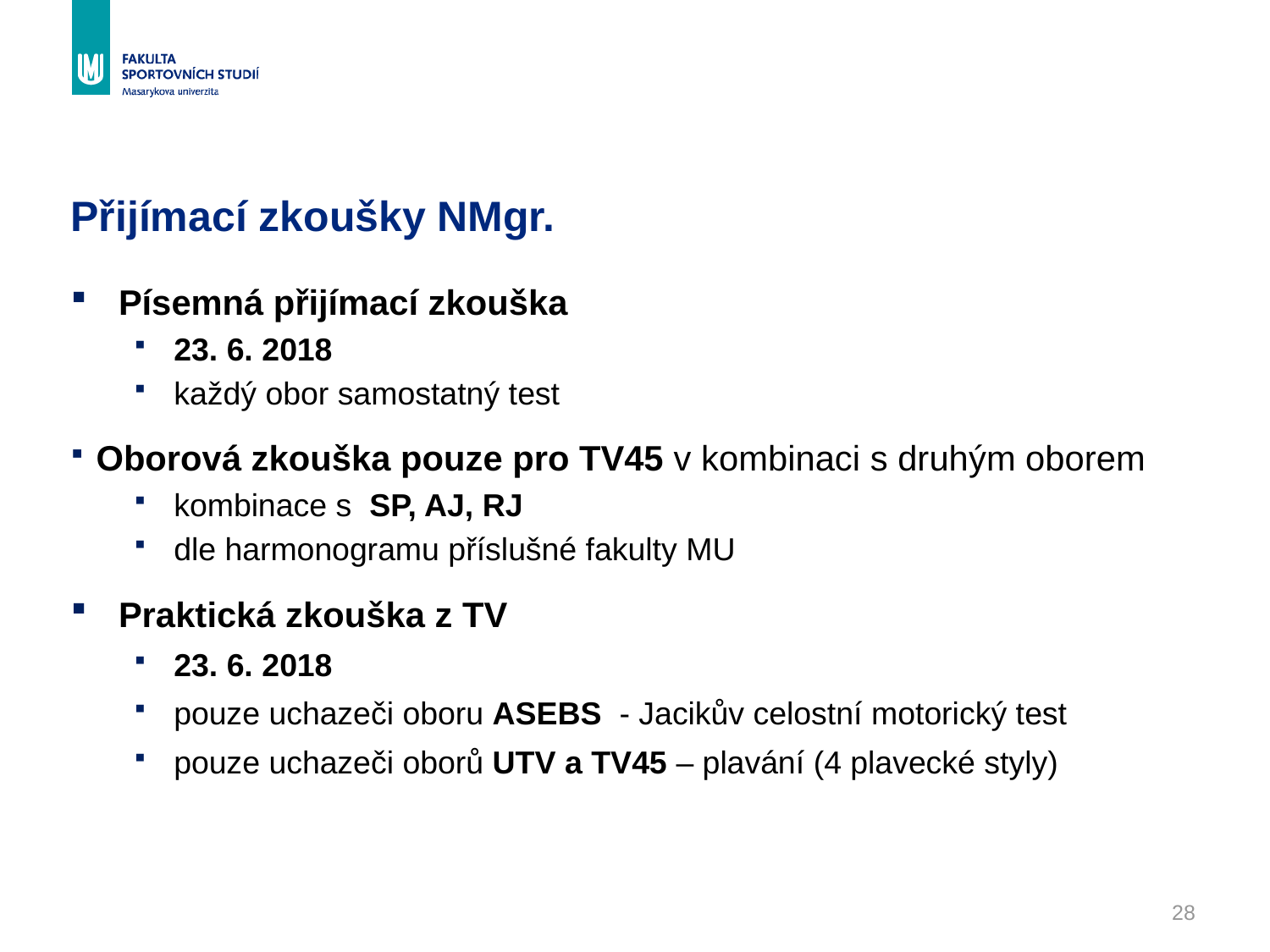

# Přijímací zkoušky NMgr.
Písemná přijímací zkouška
23. 6. 2018
každý obor samostatný test
Oborová zkouška pouze pro TV45 v kombinaci s druhým oborem
kombinace s  SP, AJ, RJ
dle harmonogramu příslušné fakulty MU
Praktická zkouška z TV
23. 6. 2018
pouze uchazeči oboru ASEBS  - Jacikův celostní motorický test
pouze uchazeči oborů UTV a TV45 – plavání (4 plavecké styly)

28